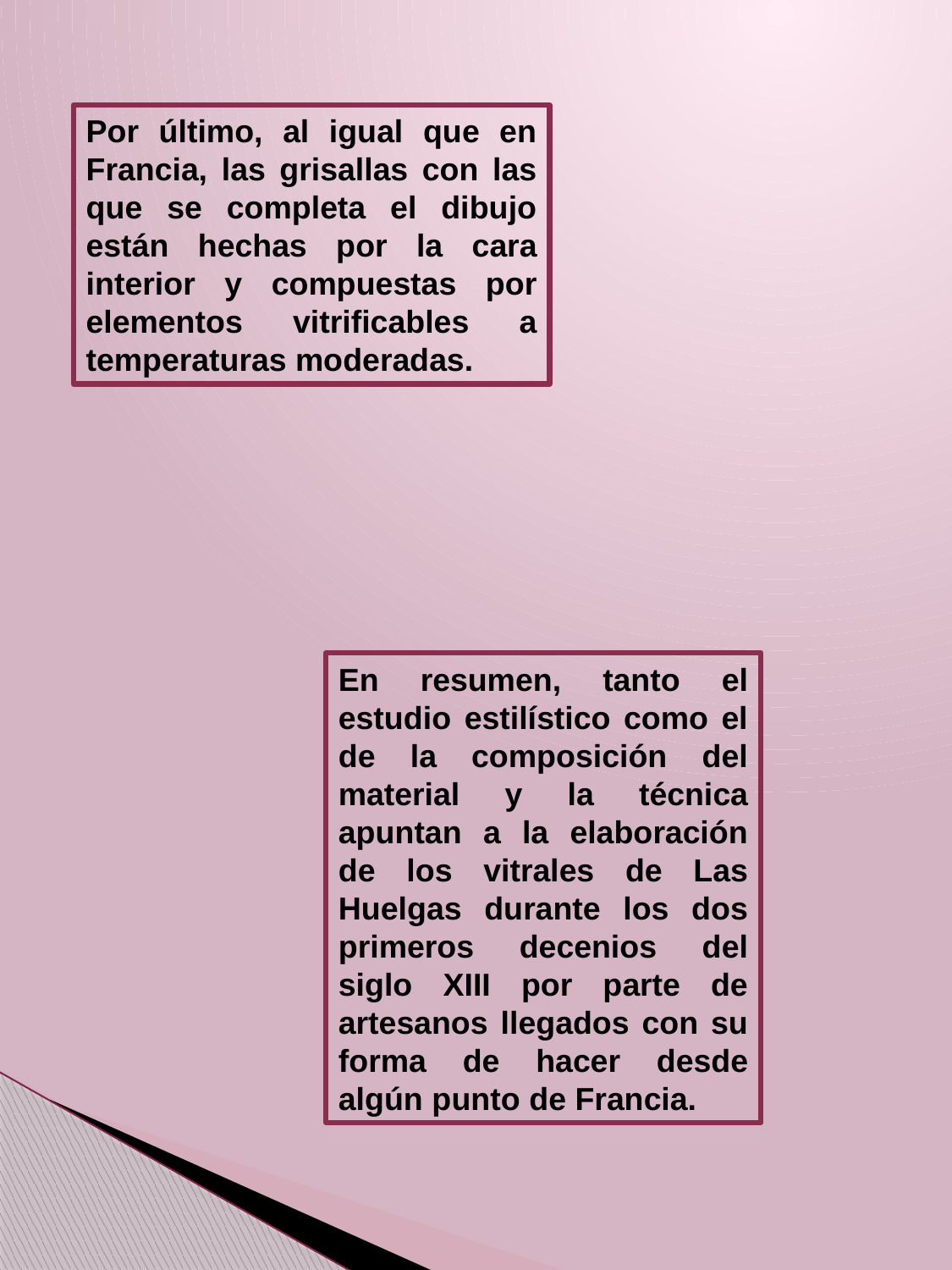

Por último, al igual que en Francia, las grisallas con las que se completa el dibujo están hechas por la cara interior y compuestas por elementos vitrificables a temperaturas moderadas.
En resumen, tanto el estudio estilístico como el de la composición del material y la técnica apuntan a la elaboración de los vitrales de Las Huelgas durante los dos primeros decenios del siglo XIII por parte de artesanos llegados con su forma de hacer desde algún punto de Francia.